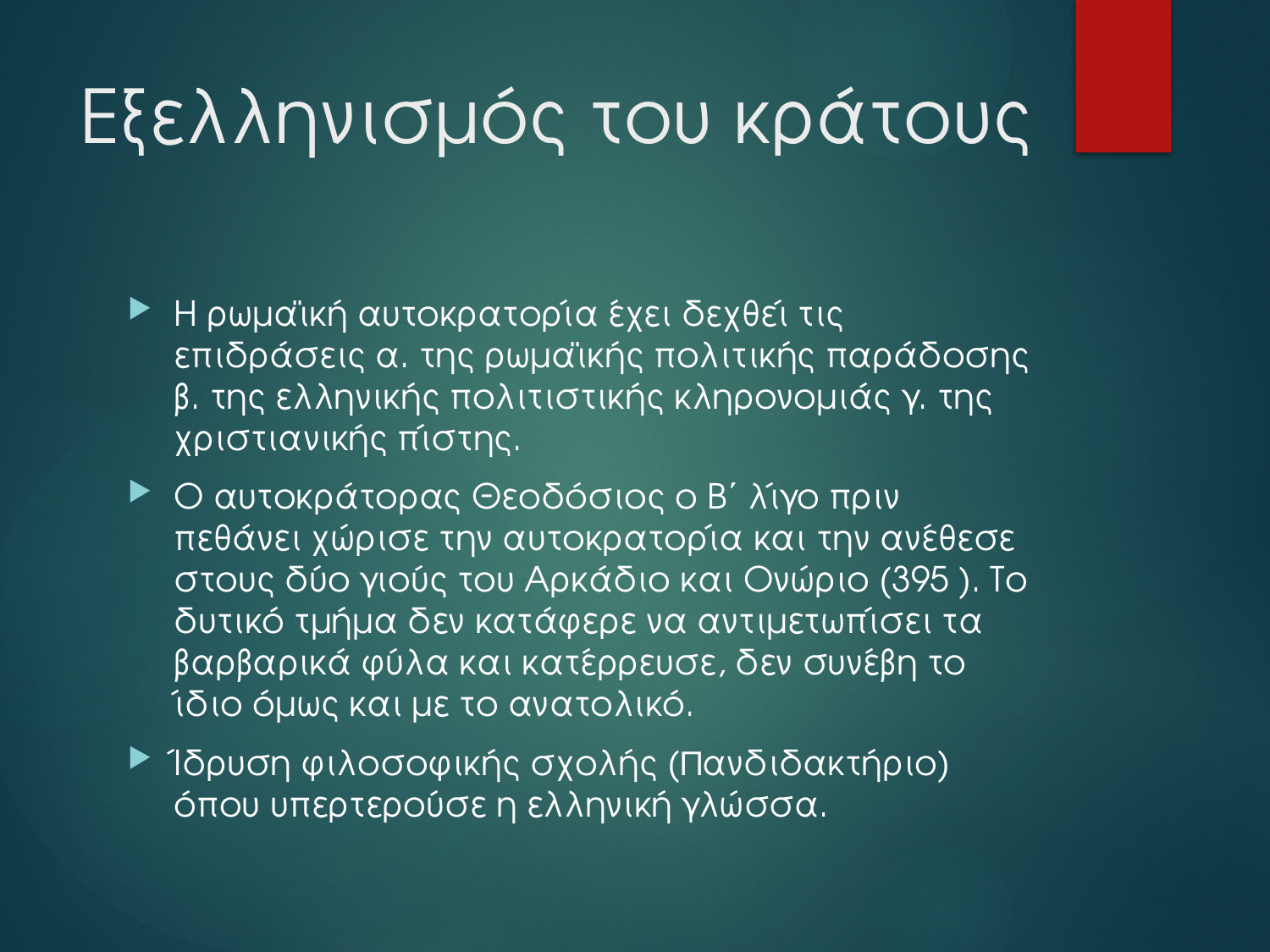

# Εξελληνισμός του κράτους
Η ρωμαϊκή αυτοκρατορία έχει δεχθεί τις επιδράσεις α. της ρωμαϊκής πολιτικής παράδοσης β. της ελληνικής πολιτιστικής κληρονομιάς γ. της χριστιανικής πίστης.
Ο αυτοκράτορας Θεοδόσιος ο Β΄ λίγο πριν πεθάνει χώρισε την αυτοκρατορία και την ανέθεσε στους δύο γιούς του Αρκάδιο και Ονώριο (395 ). Το δυτικό τμήμα δεν κατάφερε να αντιμετωπίσει τα βαρβαρικά φύλα και κατέρρευσε, δεν συνέβη το ίδιο όμως και με το ανατολικό.
Ίδρυση φιλοσοφικής σχολής (Πανδιδακτήριο) όπου υπερτερούσε η ελληνική γλώσσα.